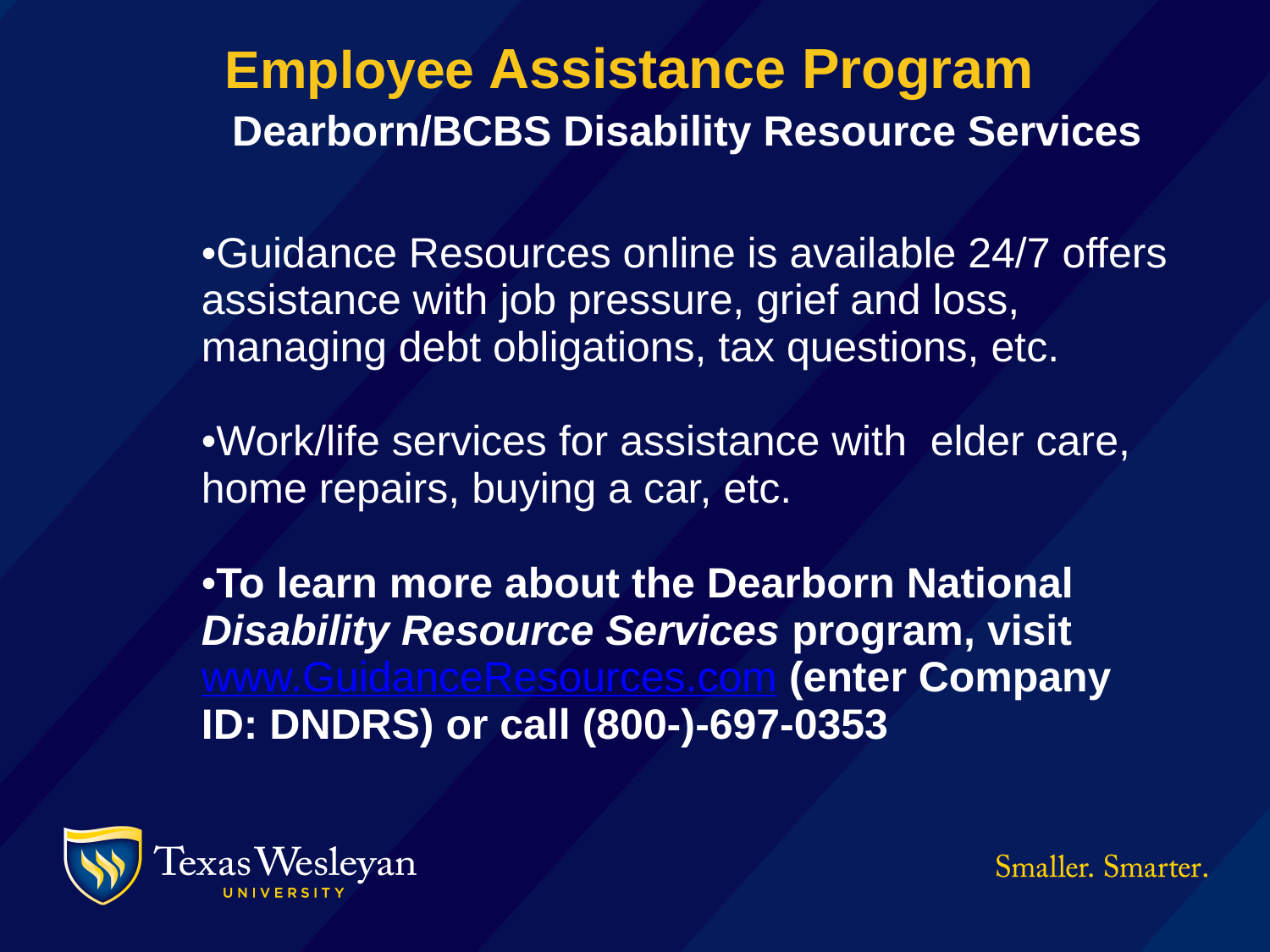

Employee Assistance Program
| Dearborn/BCBS Disability Resource Services |
| --- |
| •Guidance Resources online is available 24/7 offers assistance with job pressure, grief and loss, managing debt obligations, tax questions, etc. •Work/life services for assistance with elder care, home repairs, buying a car, etc. •To learn more about the Dearborn National Disability Resource Services program, visit www.GuidanceResources.com (enter Company ID: DNDRS) or call (800-)-697-0353 |